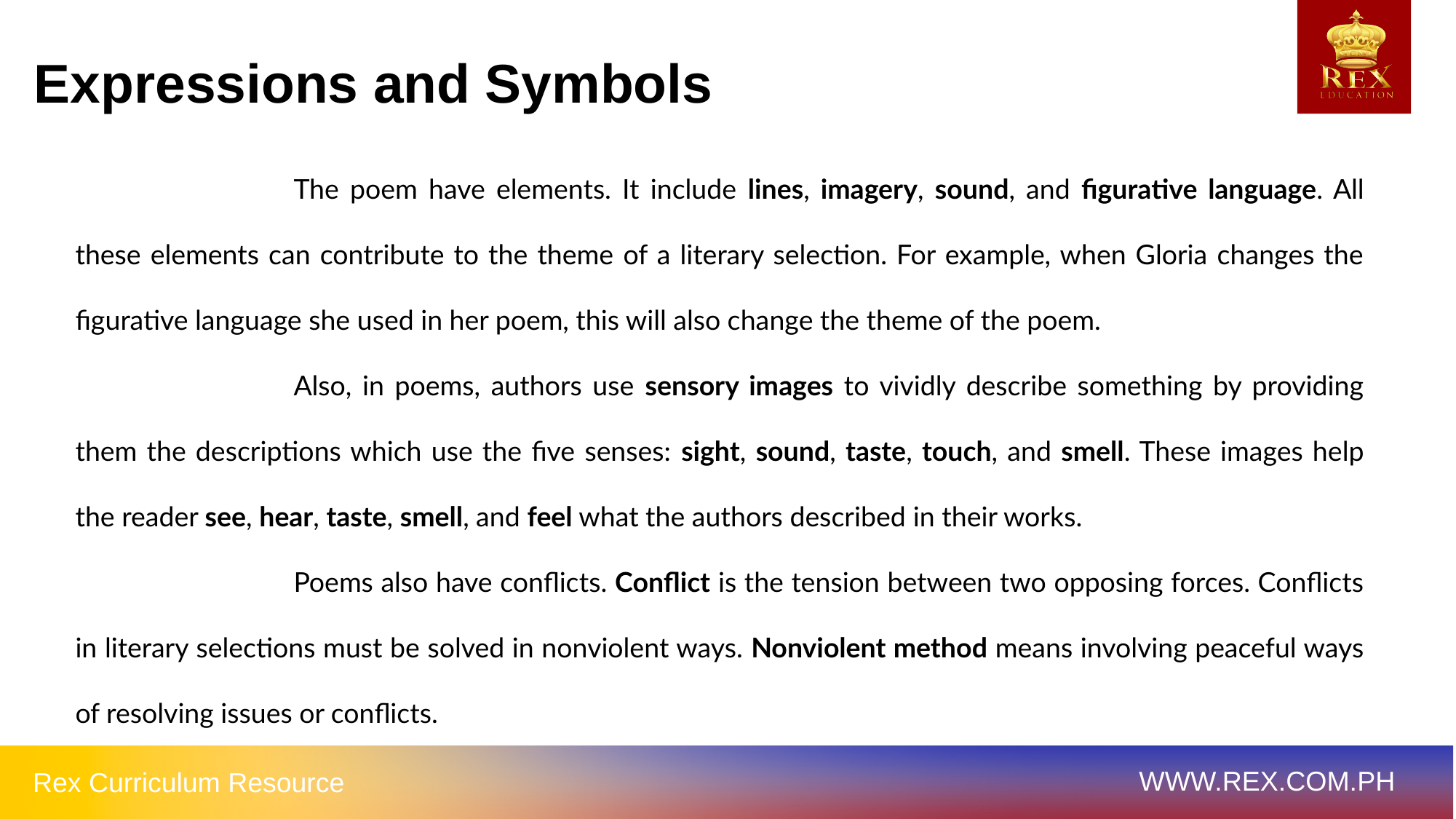

Expressions and Symbols
		The poem have elements. It include lines, imagery, sound, and figurative language. All these elements can contribute to the theme of a literary selection. For example, when Gloria changes the figurative language she used in her poem, this will also change the theme of the poem.
		Also, in poems, authors use sensory images to vividly describe something by providing them the descriptions which use the five senses: sight, sound, taste, touch, and smell. These images help the reader see, hear, taste, smell, and feel what the authors described in their works.
		Poems also have conflicts. Conflict is the tension between two opposing forces. Conflicts in literary selections must be solved in nonviolent ways. Nonviolent method means involving peaceful ways of resolving issues or conflicts.